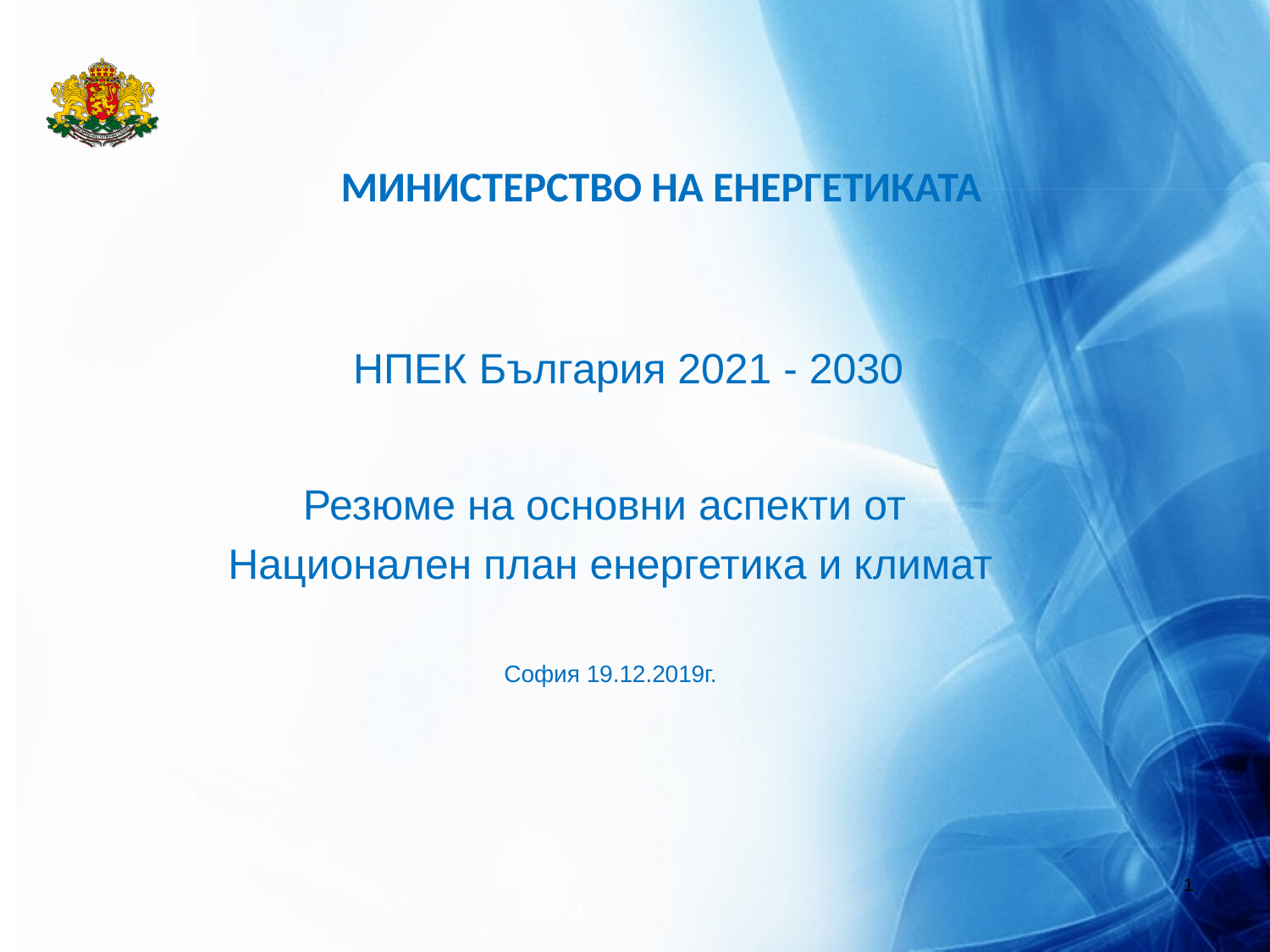

МИНИСТЕРСТВО НА ЕНЕРГЕТИКАТА
# НПЕК България 2021 - 2030

Резюме на основни аспекти от
Национален план енергетика и климат

София 19.12.2019г.
1